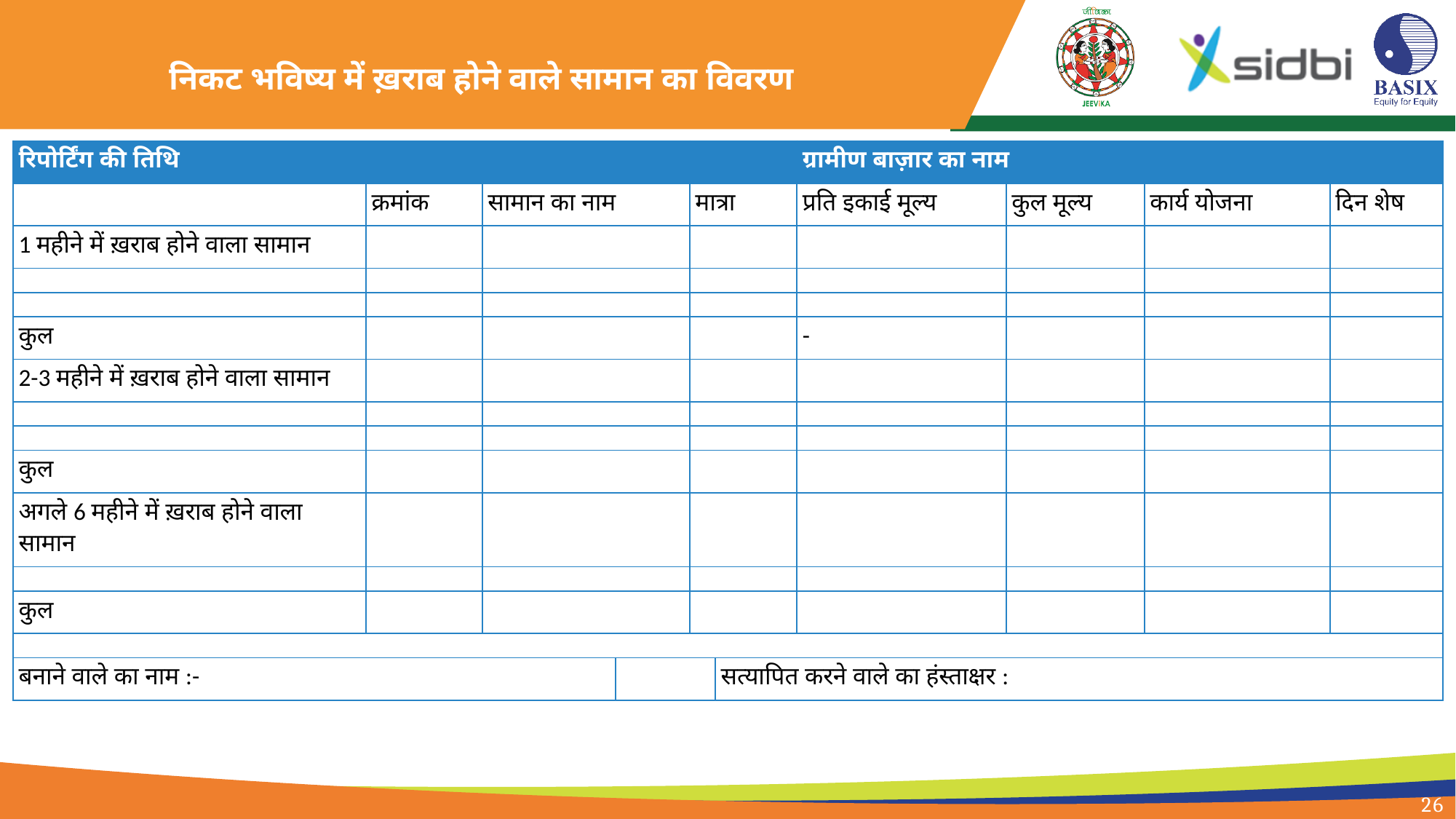

# निकट भविष्य में ख़राब होने वाले सामान का विवरण
| रिपोर्टिंग की तिथि |  |  |  |  |  | ग्रामीण बाज़ार का नाम |  |  |  |
| --- | --- | --- | --- | --- | --- | --- | --- | --- | --- |
|  | क्रमांक | सामान का नाम |  | मात्रा |  | प्रति इकाई मूल्य | कुल मूल्य | कार्य योजना | दिन शेष |
| 1 महीने में ख़राब होने वाला सामान |  |  |  |  |  |  |  |  |  |
|  |  |  |  |  |  |  |  |  |  |
|  |  |  |  |  |  |  |  |  |  |
| कुल |  |  |  |  |  | - |  |  |  |
| 2-3 महीने में ख़राब होने वाला सामान |  |  |  |  |  |  |  |  |  |
|  |  |  |  |  |  |  |  |  |  |
|  |  |  |  |  |  |  |  |  |  |
| कुल |  |  |  |  |  |  |  |  |  |
| अगले 6 महीने में ख़राब होने वाला सामान |  |  |  |  |  |  |  |  |  |
|  |  |  |  |  |  |  |  |  |  |
| कुल |  |  |  |  |  |  |  |  |  |
|  |  |  |  |  |  |  |  |  |  |
| बनाने वाले का नाम :- |  |  |  |  | सत्यापित करने वाले का हंस्ताक्षर : |  |  |  |  |
26